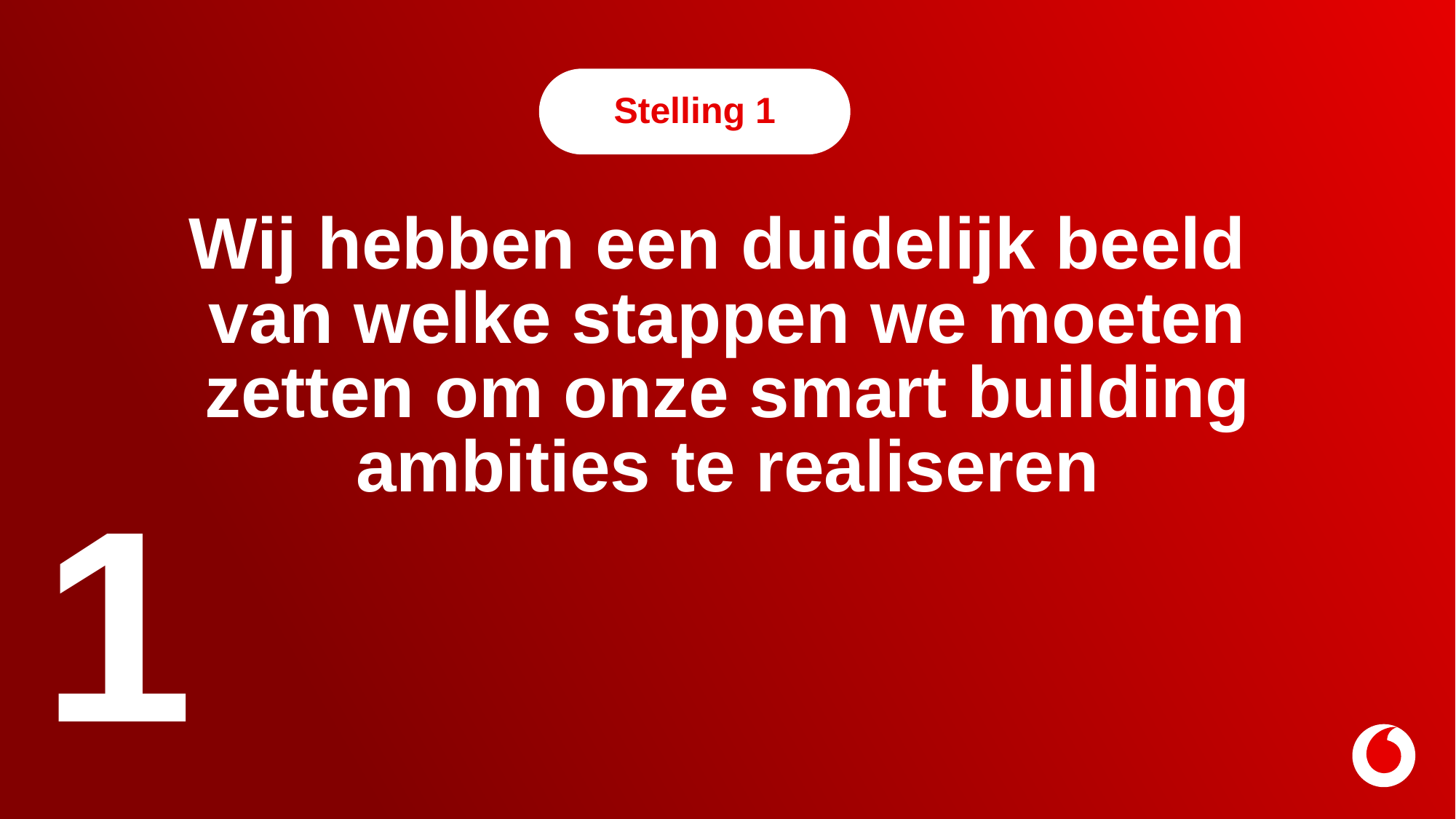

Stelling 1
Wij hebben een duidelijk beeld
van welke stappen we moeten zetten om onze smart building ambities te realiseren
1